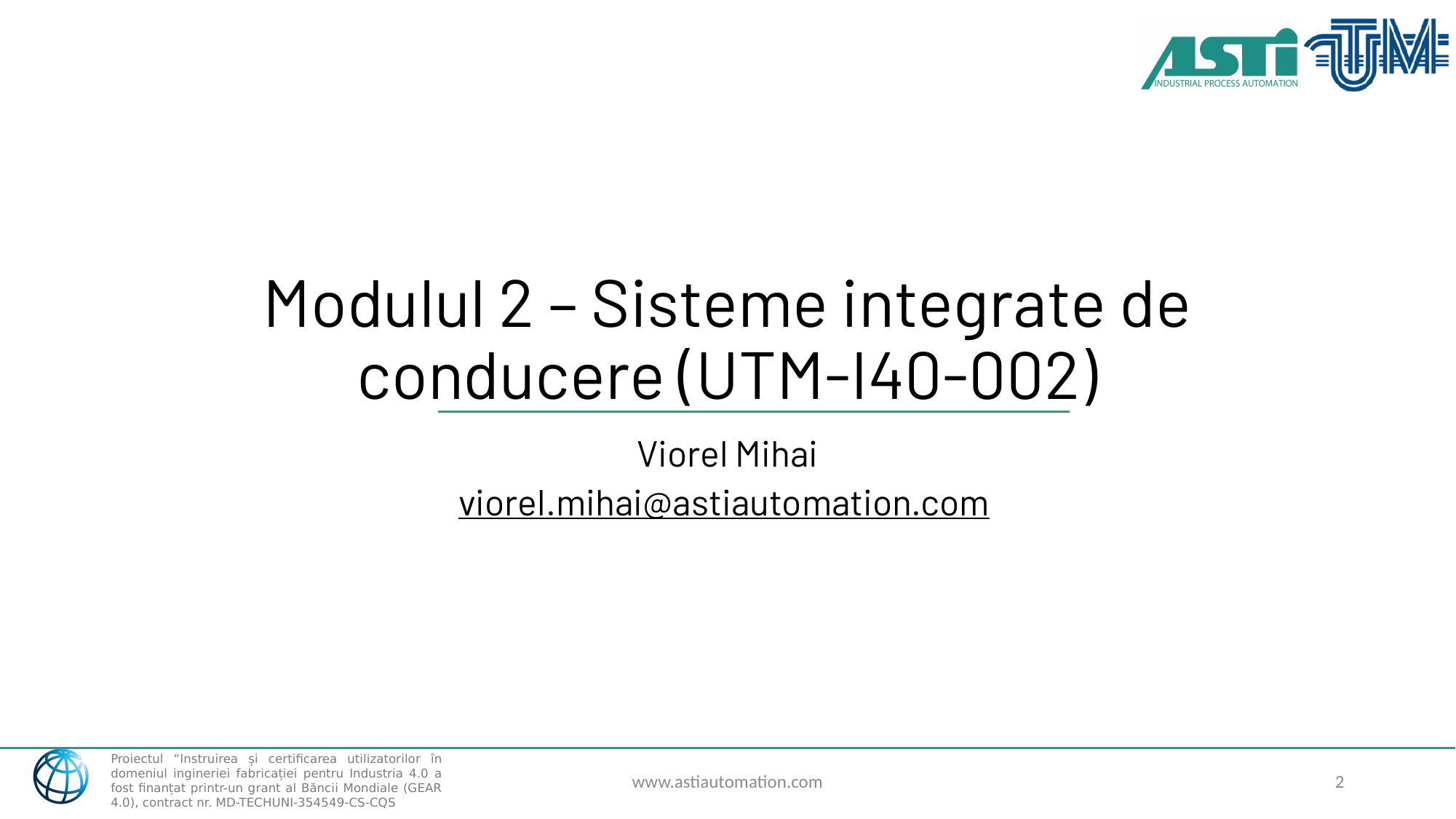

# Modulul 2 – Sisteme integrate de conducere (UTM-I40-002)
Viorel Mihai
viorel.mihai@astiautomation.com
www.astiautomation.com
2